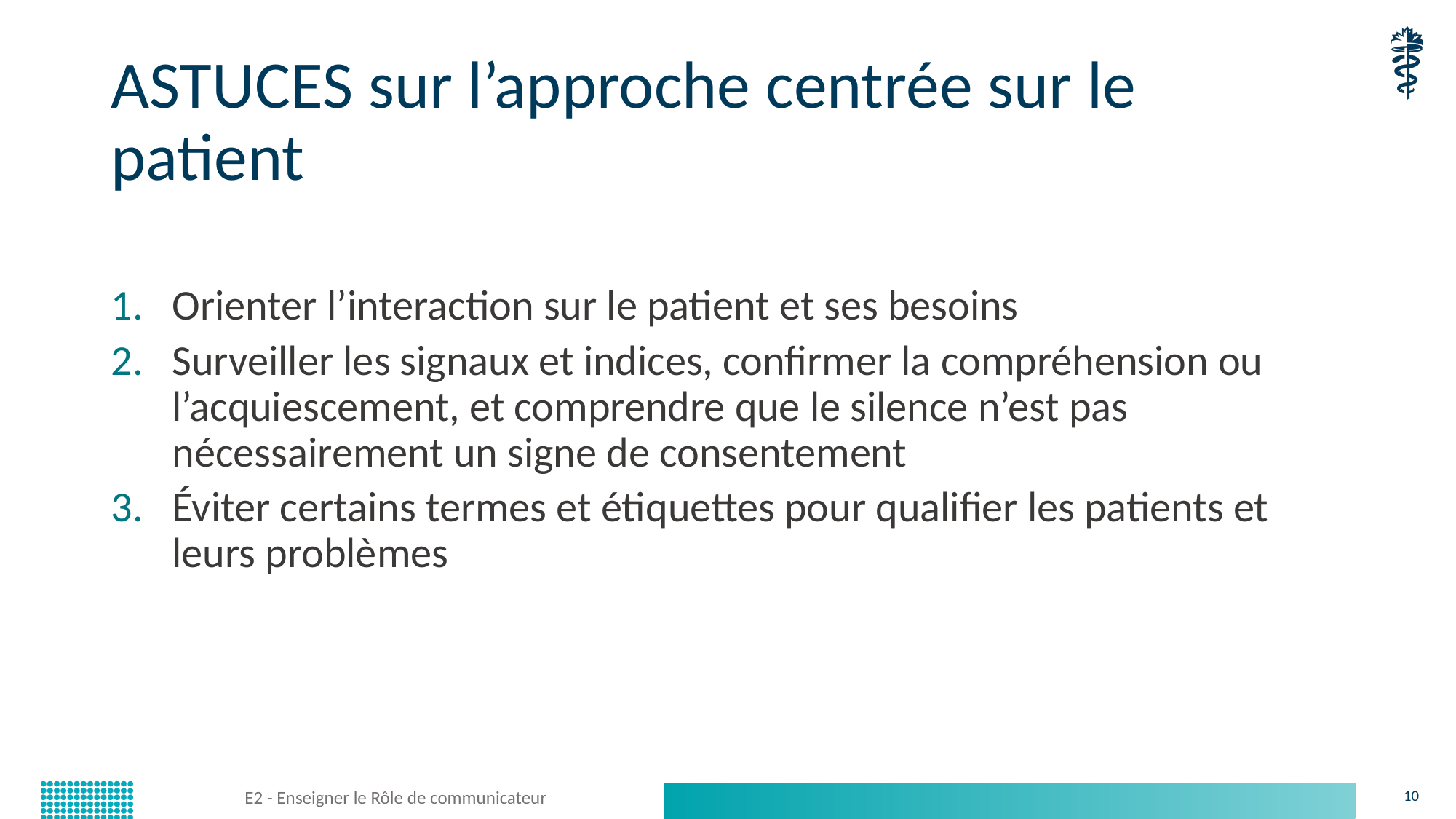

# ASTUCES sur l’approche centrée sur le patient

Orienter l’interaction sur le patient et ses besoins
Surveiller les signaux et indices, confirmer la compréhension ou l’acquiescement, et comprendre que le silence n’est pas nécessairement un signe de consentement
Éviter certains termes et étiquettes pour qualifier les patients et leurs problèmes
E2 - Enseigner le Rôle de communicateur
10